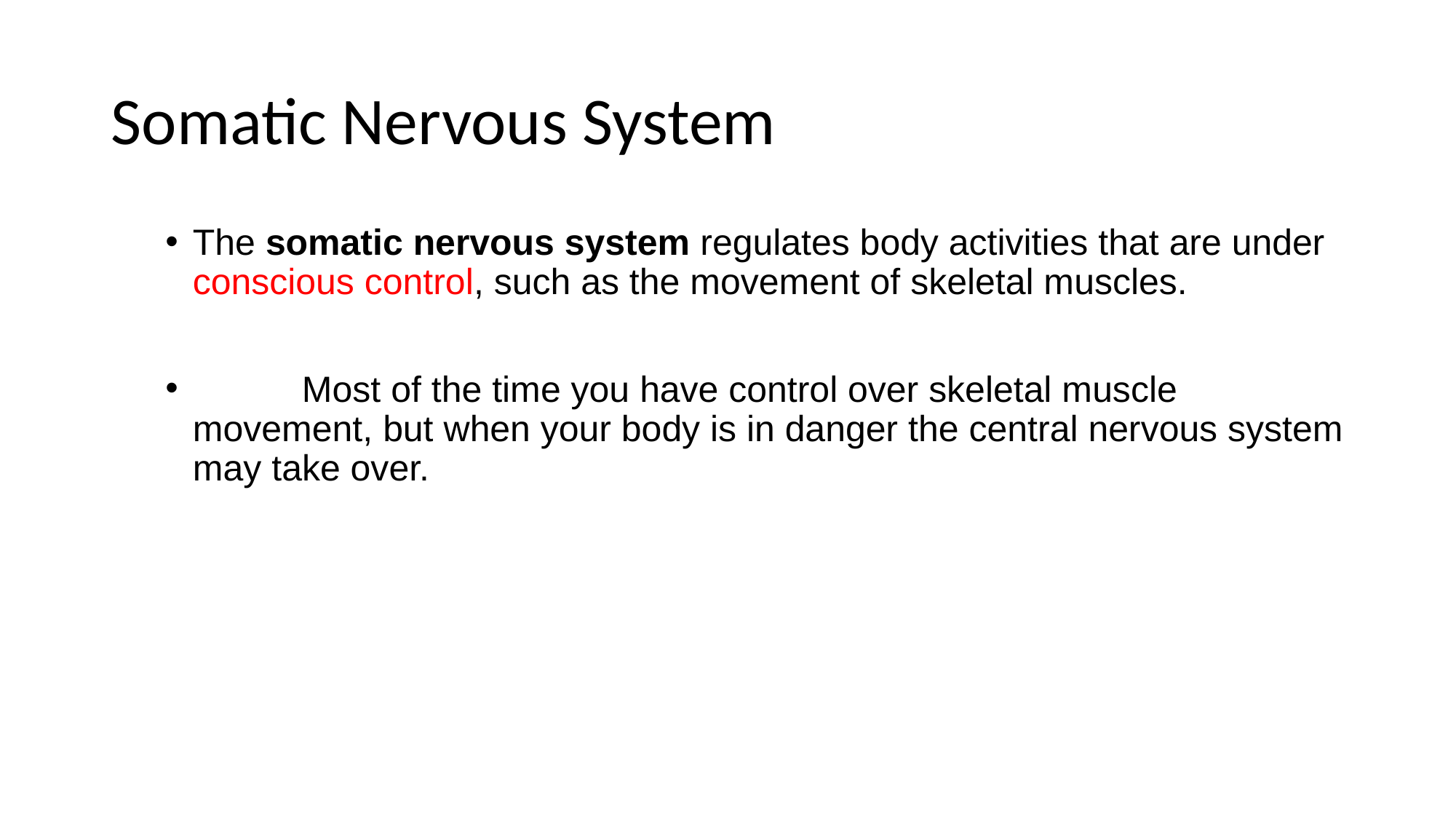

# Somatic Nervous System
The somatic nervous system regulates body activities that are under conscious control, such as the movement of skeletal muscles.

	Most of the time you have control over skeletal muscle movement, but when your body is in danger the central nervous system may take over.